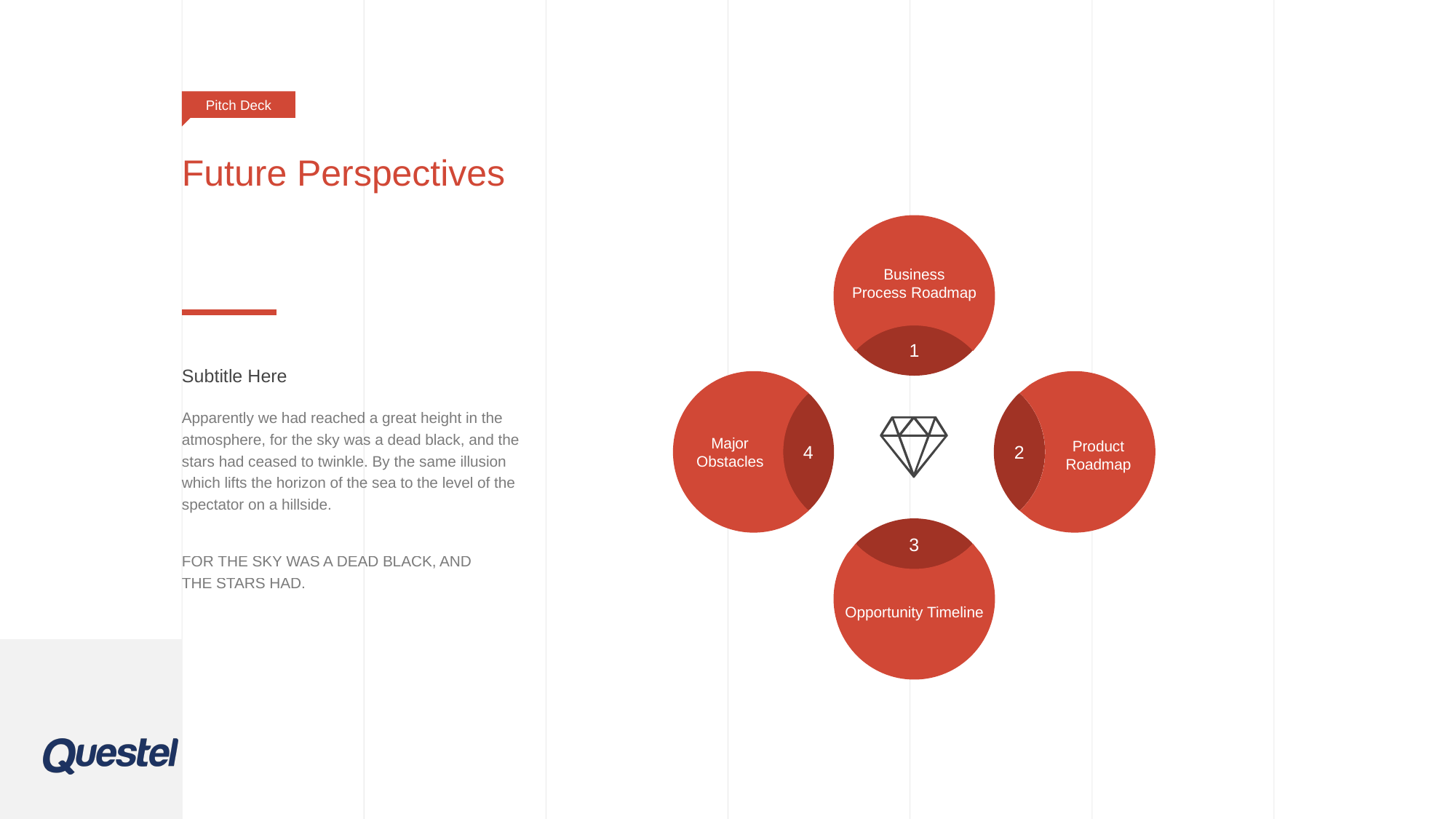

Pitch Deck

# Future Perspectives
Business
Process Roadmap
1
Subtitle Here
Apparently we had reached a great height in the atmosphere, for the sky was a dead black, and the stars had ceased to twinkle. By the same illusion which lifts the horizon of the sea to the level of the spectator on a hillside.
Product
Roadmap
2
Major
Obstacles
4

3
Opportunity Timeline
FOR THE SKY WAS A DEAD BLACK, AND THE STARS HAD.